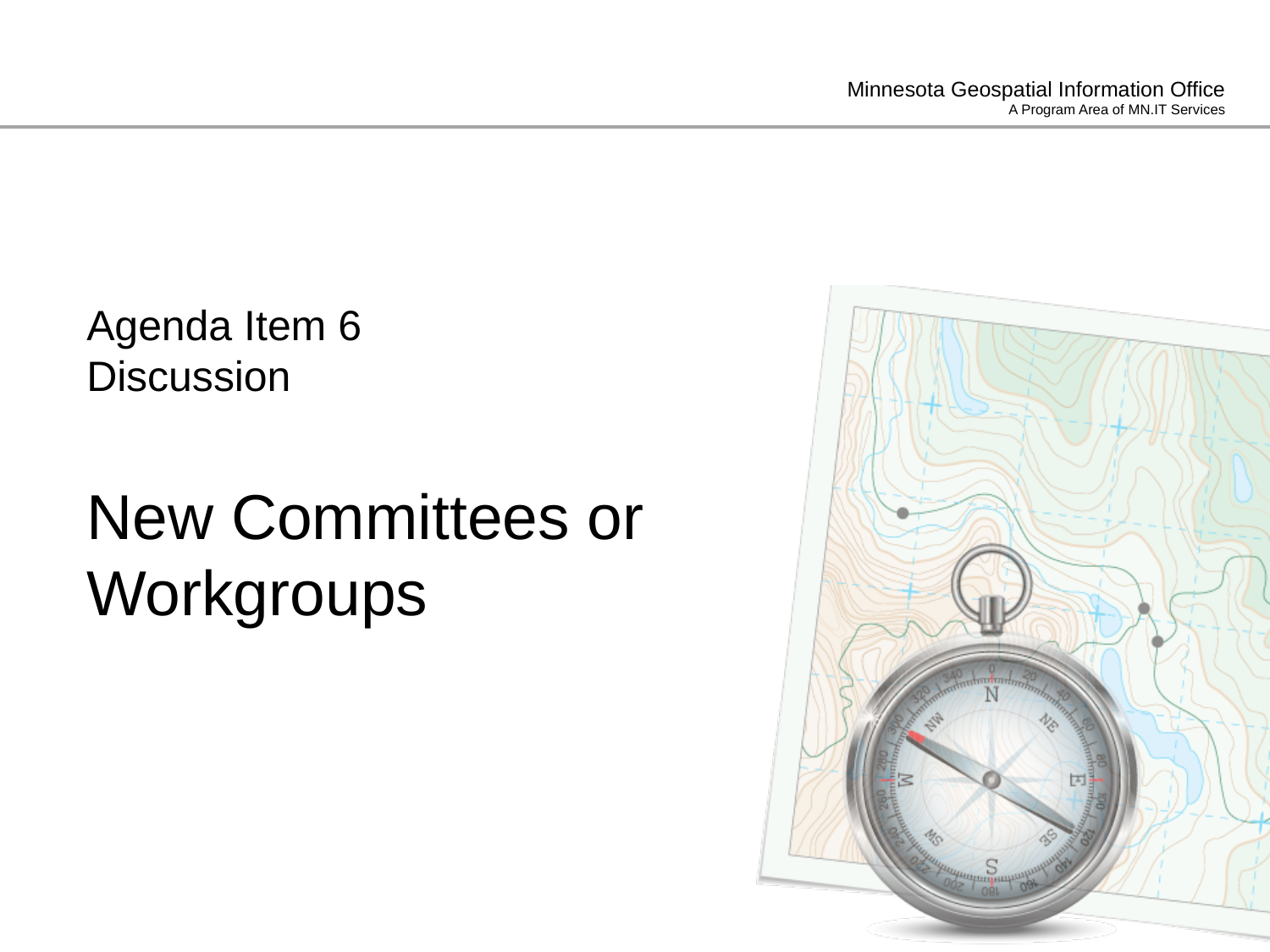

# Agenda Item 6 Discussion New Committees or Workgroups